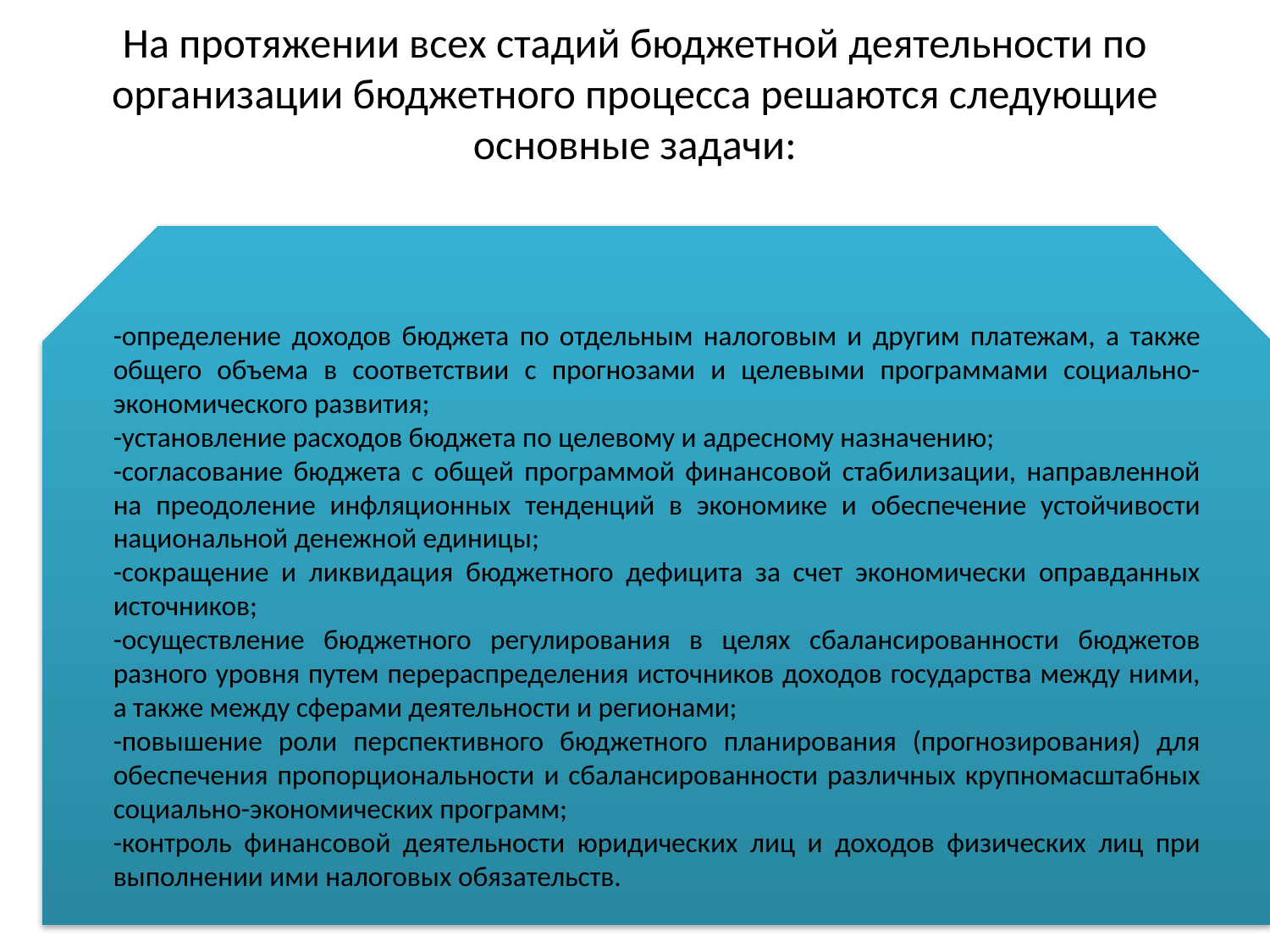

# На протяжении всех стадий бюджетной деятельности по организации бюджетного процесса решаются следующие основные задачи:
-определение доходов бюджета по отдельным налоговым и другим платежам, а также общего объема в соответствии с прогнозами и целевыми программами социально-экономического развития;
-установление расходов бюджета по целевому и адресному назначению;
-согласование бюджета с общей программой финансовой стабилизации, направленной на преодоление инфляционных тенденций в экономике и обеспечение устойчивости национальной денежной единицы;
-сокращение и ликвидация бюджетного дефицита за счет экономически оправданных источников;
-осуществление бюджетного регулирования в целях сбалансированности бюджетов разного уровня путем перераспределения источников доходов государства между ними, а также между сферами деятельности и регионами;
-повышение роли перспективного бюджетного планирования (прогнозирования) для обеспечения пропорциональности и сбалансированности различных крупномасштабных социально-экономических программ;
-контроль финансовой деятельности юридических лиц и доходов физических лиц при выполнении ими налоговых обязательств.